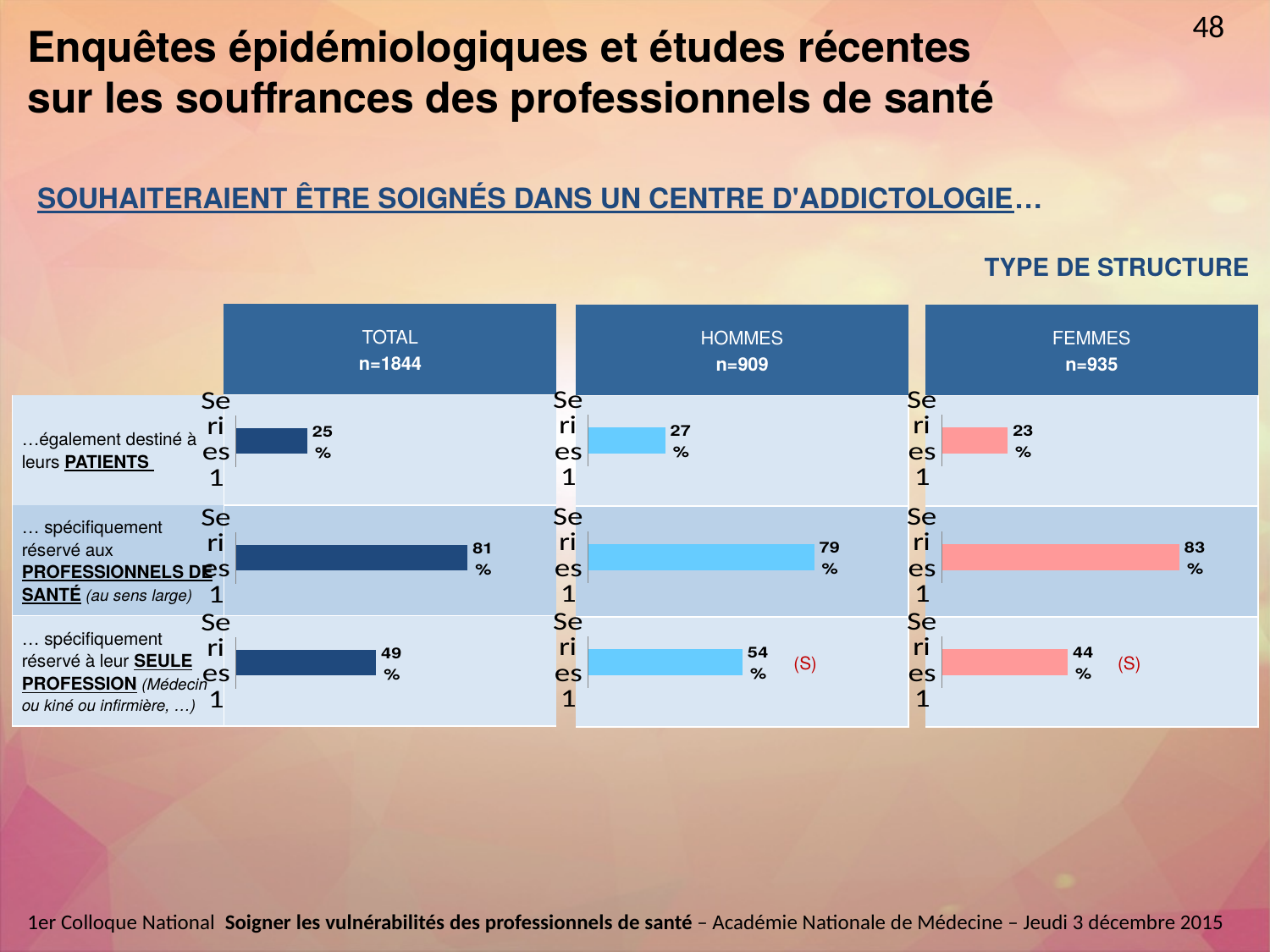

48
Enquêtes épidémiologiques et études récentes sur les souffrances des professionnels de santé
SOUHAITERAIENT ÊTRE SOIGNÉS DANS UN CENTRE D'ADDICTOLOGIE…
TYPE DE STRUCTURE
|  | TOTAL n=1844 |
| --- | --- |
| …également destiné à leurs PATIENTS |  |
| … spécifiquement réservé aux PROFESSIONNELS DE SANTÉ (au sens large) |  |
| … spécifiquement réservé à leur SEULE PROFESSION (Médecin ou kiné ou infirmière, …) |  |
| HOMMES n=909 |
| --- |
|  |
|  |
|  |
| FEMMES n=935 |
| --- |
|  |
|  |
|  |

### Chart

| Category | Série 1 |
|---|---|
|  | 0.27 |

### Chart

| Category | Série 1 |
|---|---|
|  | 0.23 |

### Chart

| Category | Série 1 |
|---|---|
|  | 0.25 |

### Chart

| Category | Série 1 |
|---|---|
|  | 0.79 |

### Chart

| Category | Série 1 |
|---|---|
|  | 0.83 |

### Chart

| Category | Série 1 |
|---|---|
|  | 0.81 |

### Chart

| Category | Série 1 |
|---|---|
|  | 0.54 |

### Chart

| Category | Série 1 |
|---|---|
|  | 0.44 |

### Chart

| Category | Série 1 |
|---|---|
|  | 0.49 |
(S)
(S)
1er Colloque National  Soigner les vulnérabilités des professionnels de santé – Académie Nationale de Médecine – Jeudi 3 décembre 2015